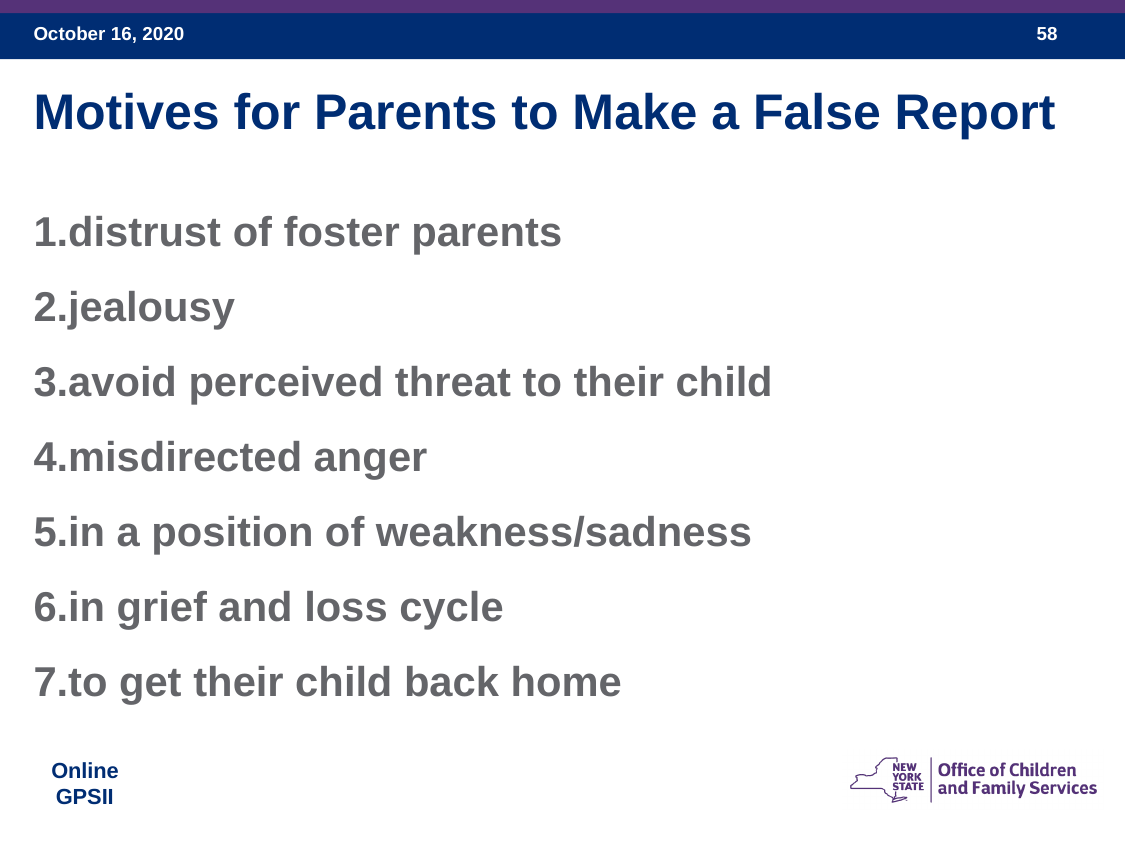

Motives for Parents to Make a False Report

distrust of foster parents
jealousy
avoid perceived threat to their child
misdirected anger
in a position of weakness/sadness
in grief and loss cycle
to get their child back home